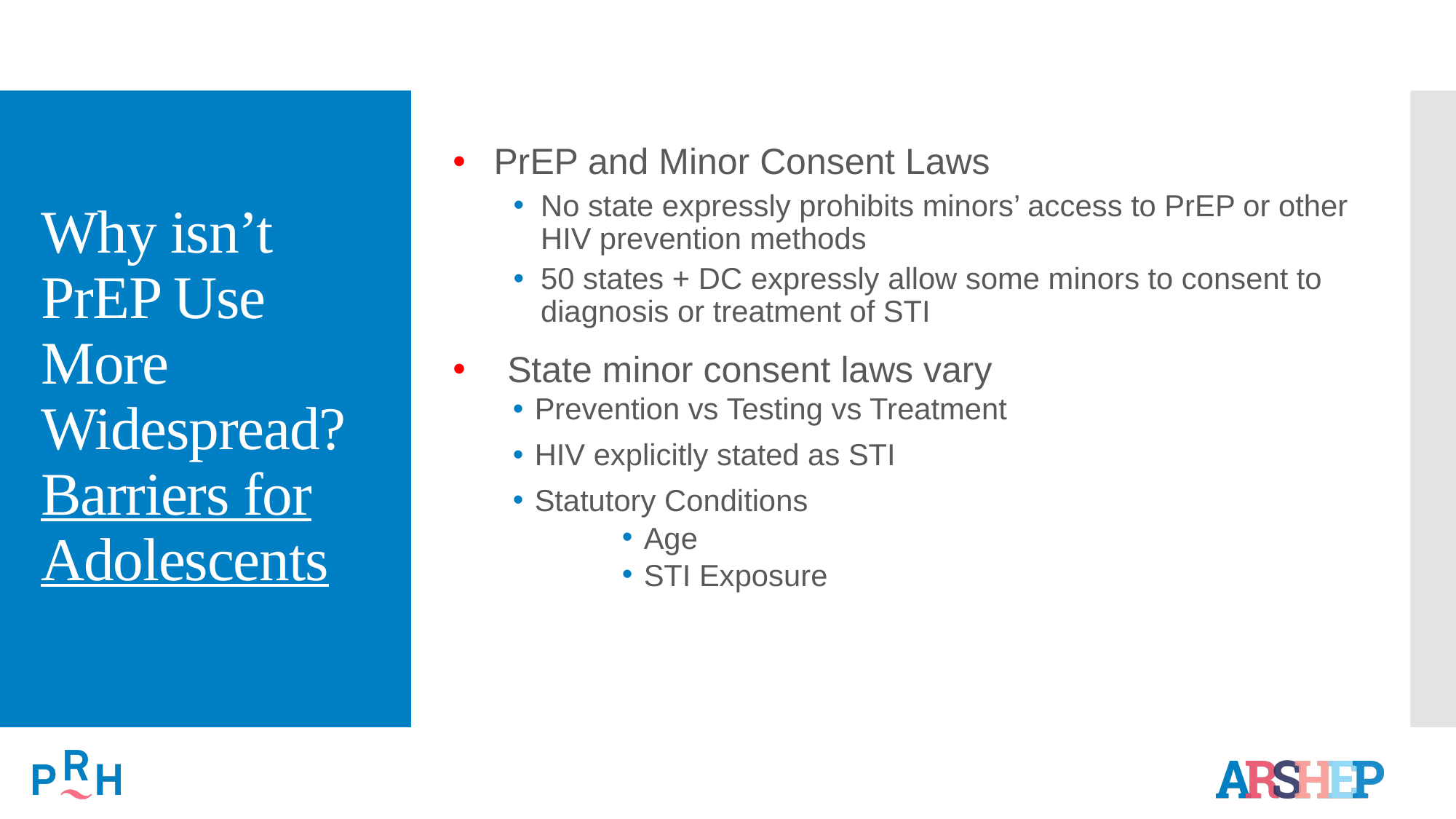

PrEP and Minor Consent Laws
No state expressly prohibits minors’ access to PrEP or other HIV prevention methods
50 states + DC expressly allow some minors to consent to diagnosis or treatment of STI
State minor consent laws vary
Prevention vs Testing vs Treatment
HIV explicitly stated as STI
Statutory Conditions
Age
STI Exposure

# Why isn’t PrEP Use More Widespread? Barriers for Adolescents Why isn’t PrEP Use More Widespread?